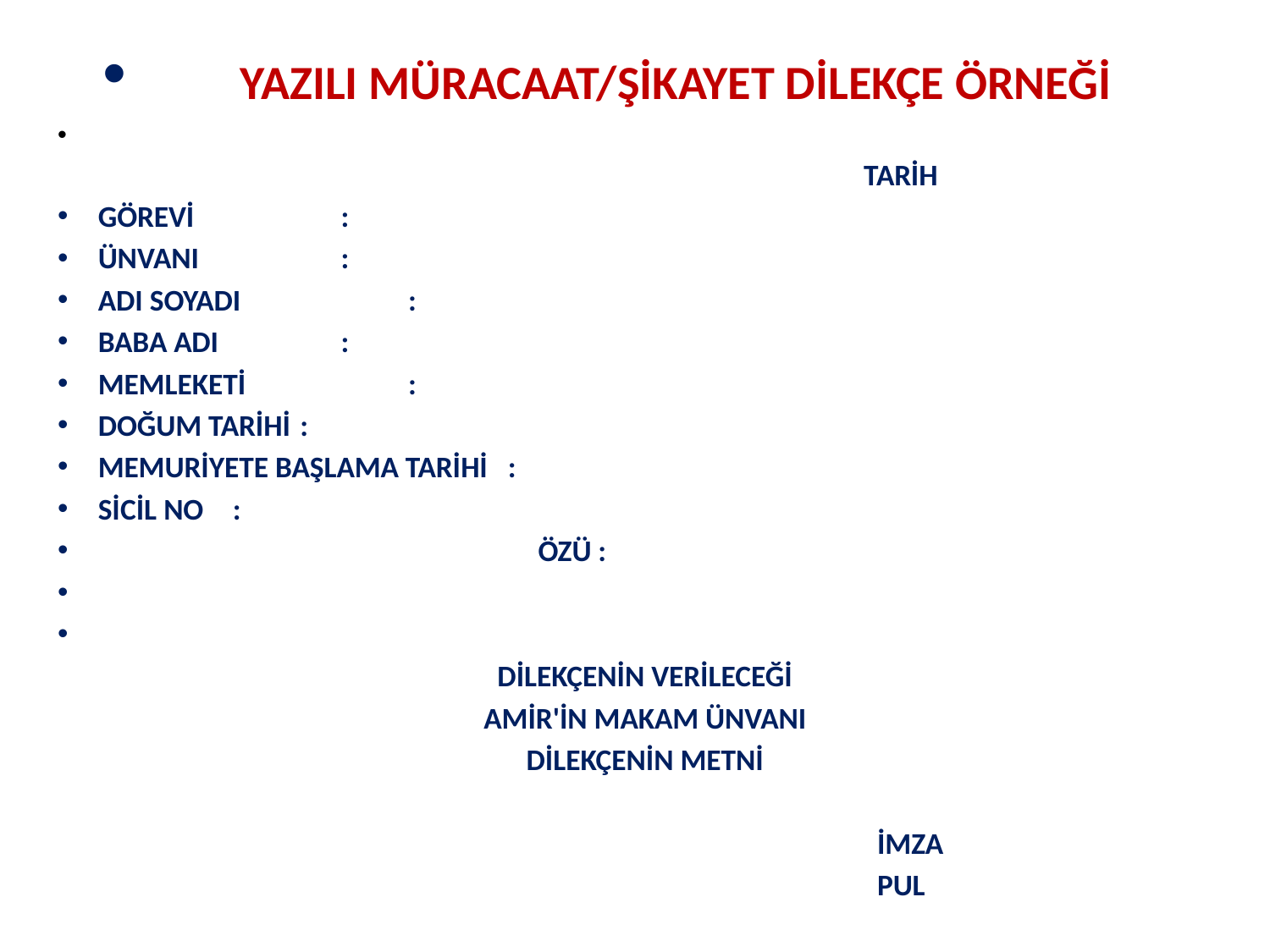

YAZILI MÜRACAAT/ŞİKAYET DİLEKÇE ÖRNEĞİ

                                                                                                                       TARİH
GÖREVİ	                :
ÜNVANI	                :
ADI SOYADI	                :
BABA ADI	                :
MEMLEKETİ	                :
DOĞUM TARİHİ	:
MEMURİYETE BAŞLAMA TARİHİ   :
SİCİL NO	:
                                                                 ÖZÜ :

DİLEKÇENİN VERİLECEĞİ
AMİR'İN MAKAM ÜNVANI
DİLEKÇENİN METNİ

                                                                                                                         İMZA
                                                                                                                         PUL